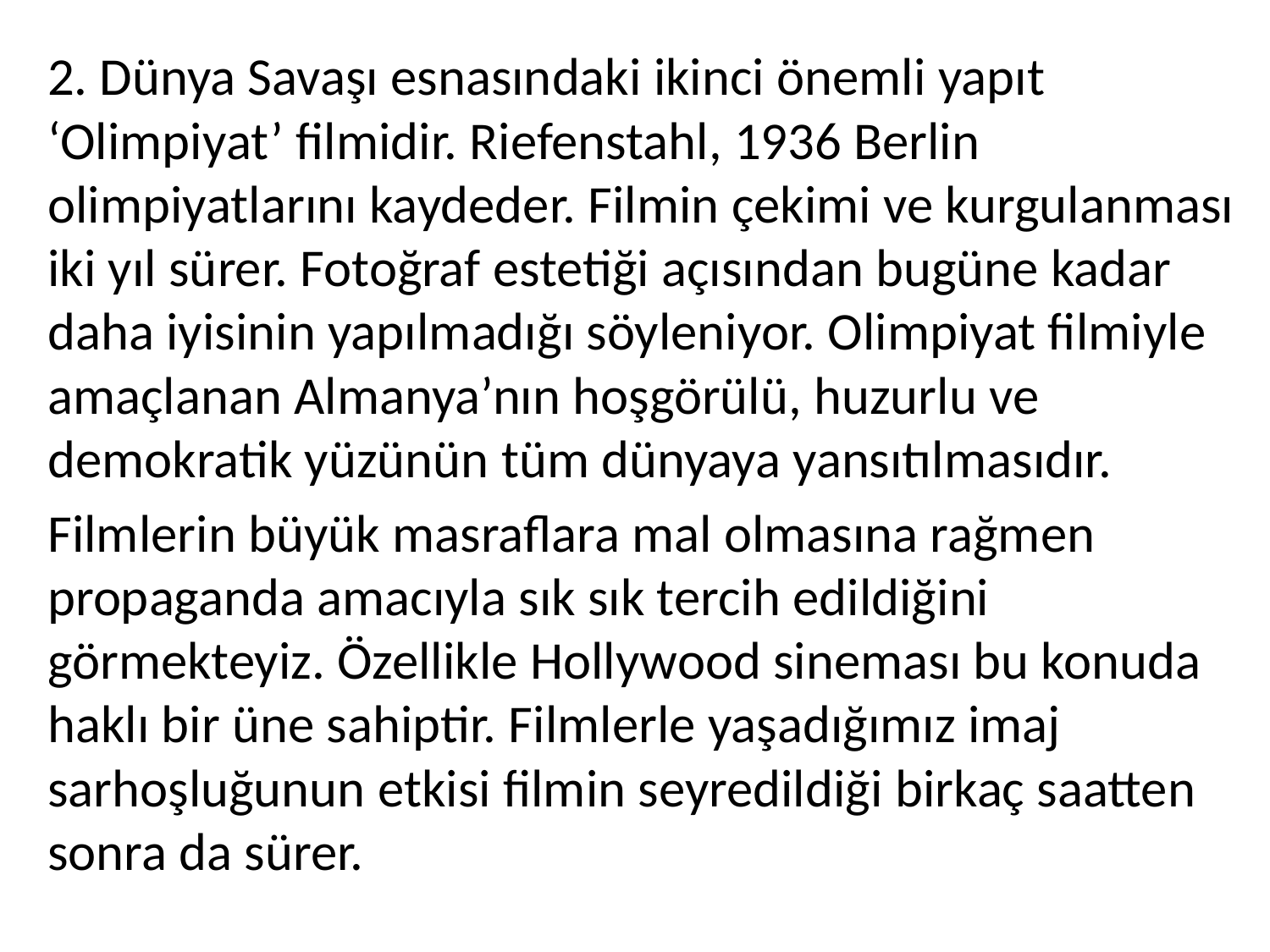

2. Dünya Savaşı esnasındaki ikinci önemli yapıt ‘Olimpiyat’ filmidir. Riefenstahl, 1936 Berlin olimpiyatlarını kaydeder. Filmin çekimi ve kurgulanması iki yıl sürer. Fotoğraf estetiği açısından bugüne kadar daha iyisinin yapılmadığı söyleniyor. Olimpiyat filmiyle amaçlanan Almanya’nın hoşgörülü, huzurlu ve demokratik yüzünün tüm dünyaya yansıtılmasıdır.
Filmlerin büyük masraflara mal olmasına rağmen propaganda amacıyla sık sık tercih edildiğini görmekteyiz. Özellikle Hollywood sineması bu konuda haklı bir üne sahiptir. Filmlerle yaşadığımız imaj sarhoşluğunun etkisi filmin seyredildiği birkaç saatten sonra da sürer.